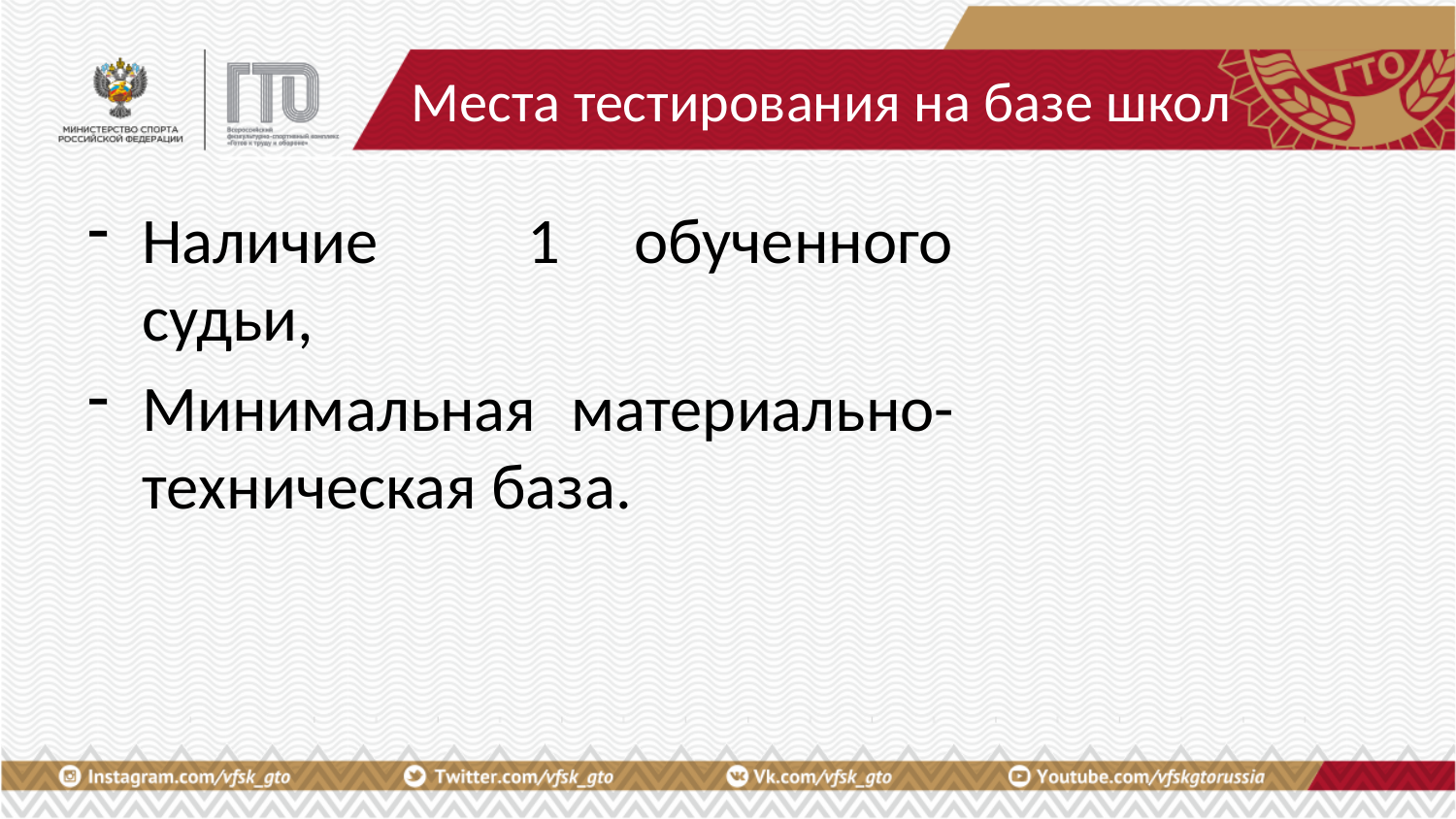

# Места тестирования на базе школ
Наличие  1 обученного судьи,
Минимальная материально-техническая база.